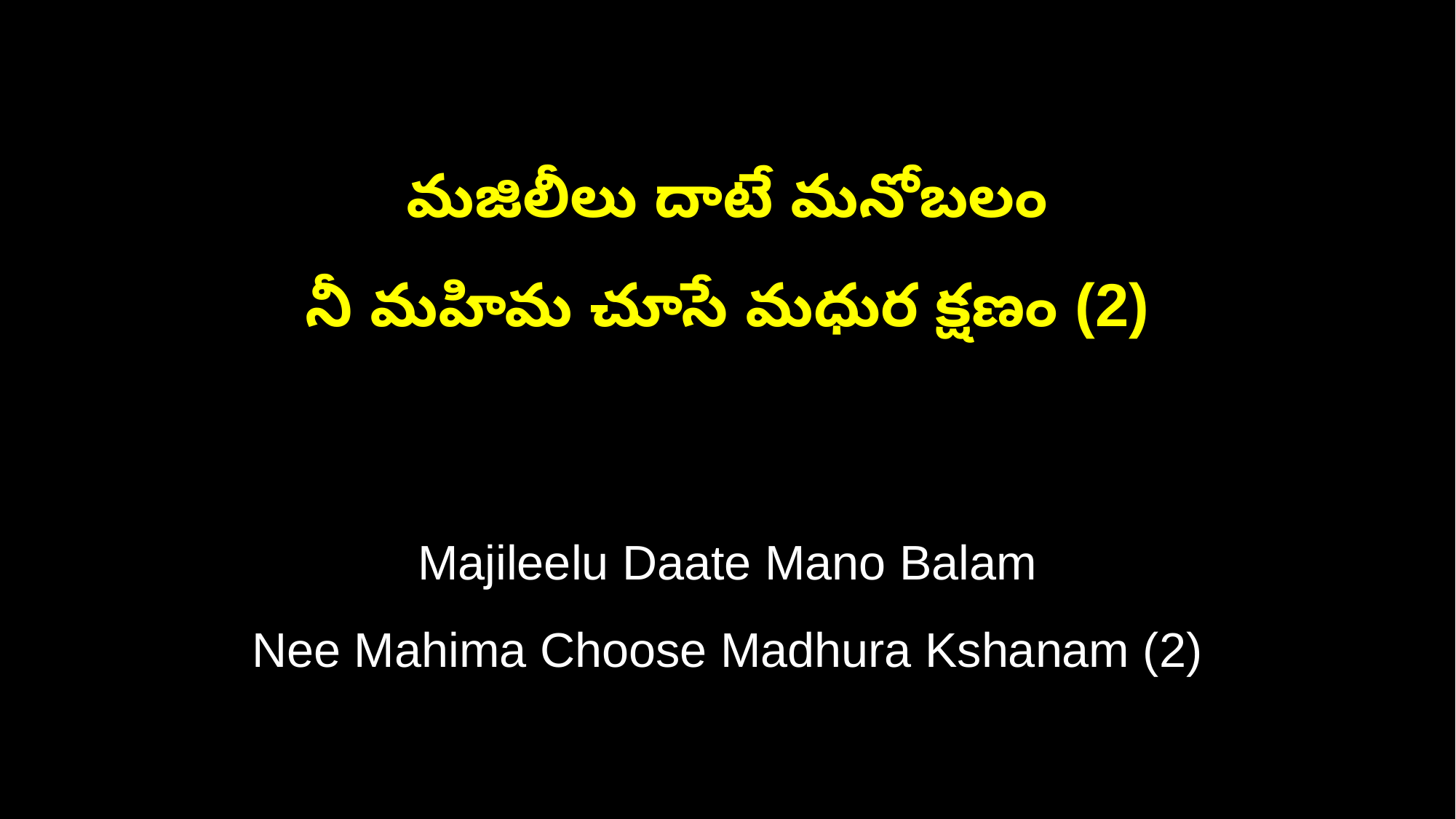

మజిలీలు దాటే మనోబలం
నీ మహిమ చూసే మధుర క్షణం (2)
Majileelu Daate Mano Balam
Nee Mahima Choose Madhura Kshanam (2)